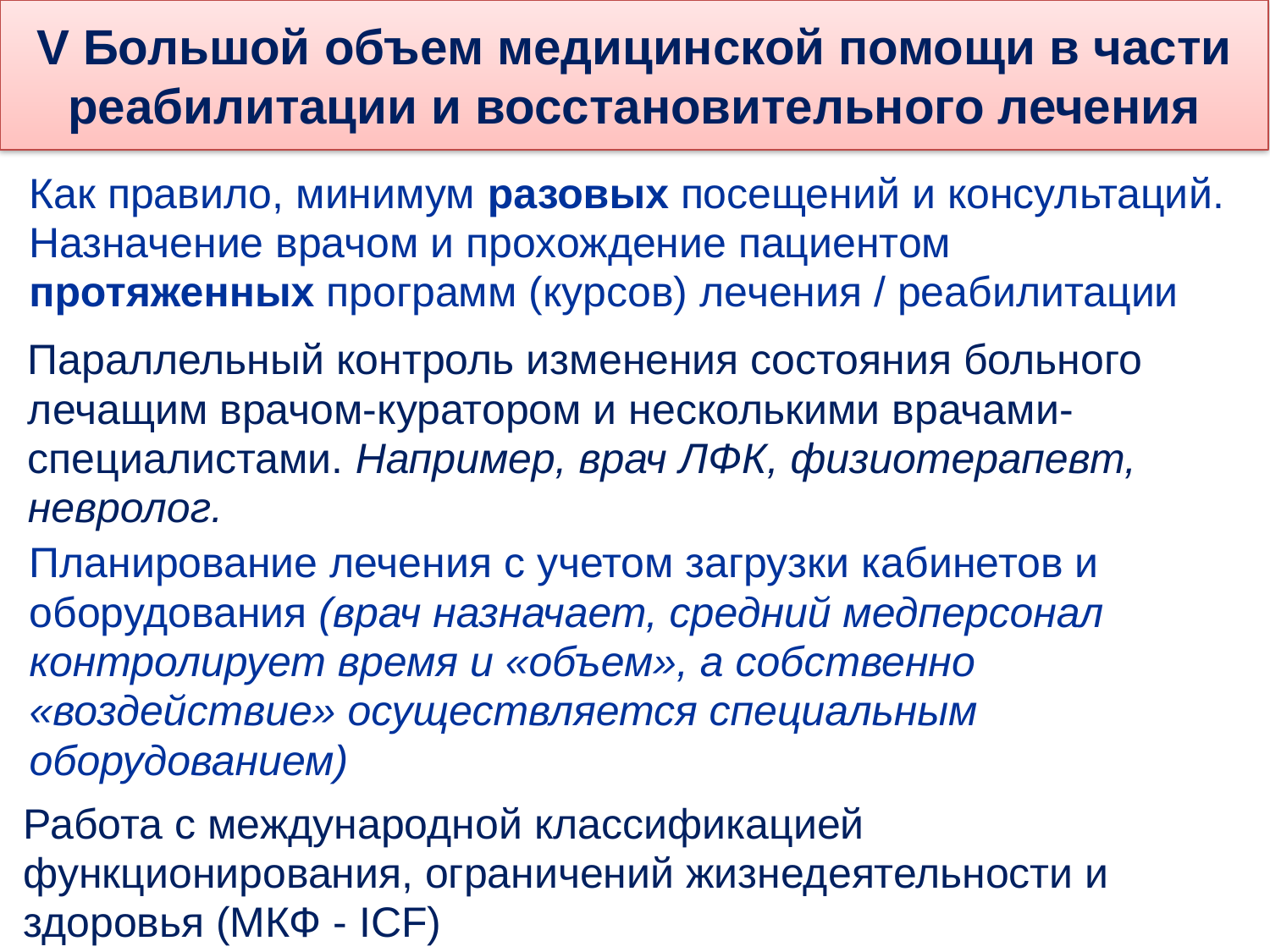

V Большой объем медицинской помощи в части реабилитации и восстановительного лечения
Как правило, минимум разовых посещений и консультаций. Назначение врачом и прохождение пациентом протяженных программ (курсов) лечения / реабилитации
Параллельный контроль изменения состояния больного лечащим врачом-куратором и несколькими врачами-специалистами. Например, врач ЛФК, физиотерапевт, невролог.
Планирование лечения с учетом загрузки кабинетов и оборудования (врач назначает, средний медперсонал контролирует время и «объем», а собственно «воздействие» осуществляется специальным оборудованием)
Работа с международной классификацией функционирования, ограничений жизнедеятельности и здоровья (МКФ - ICF)